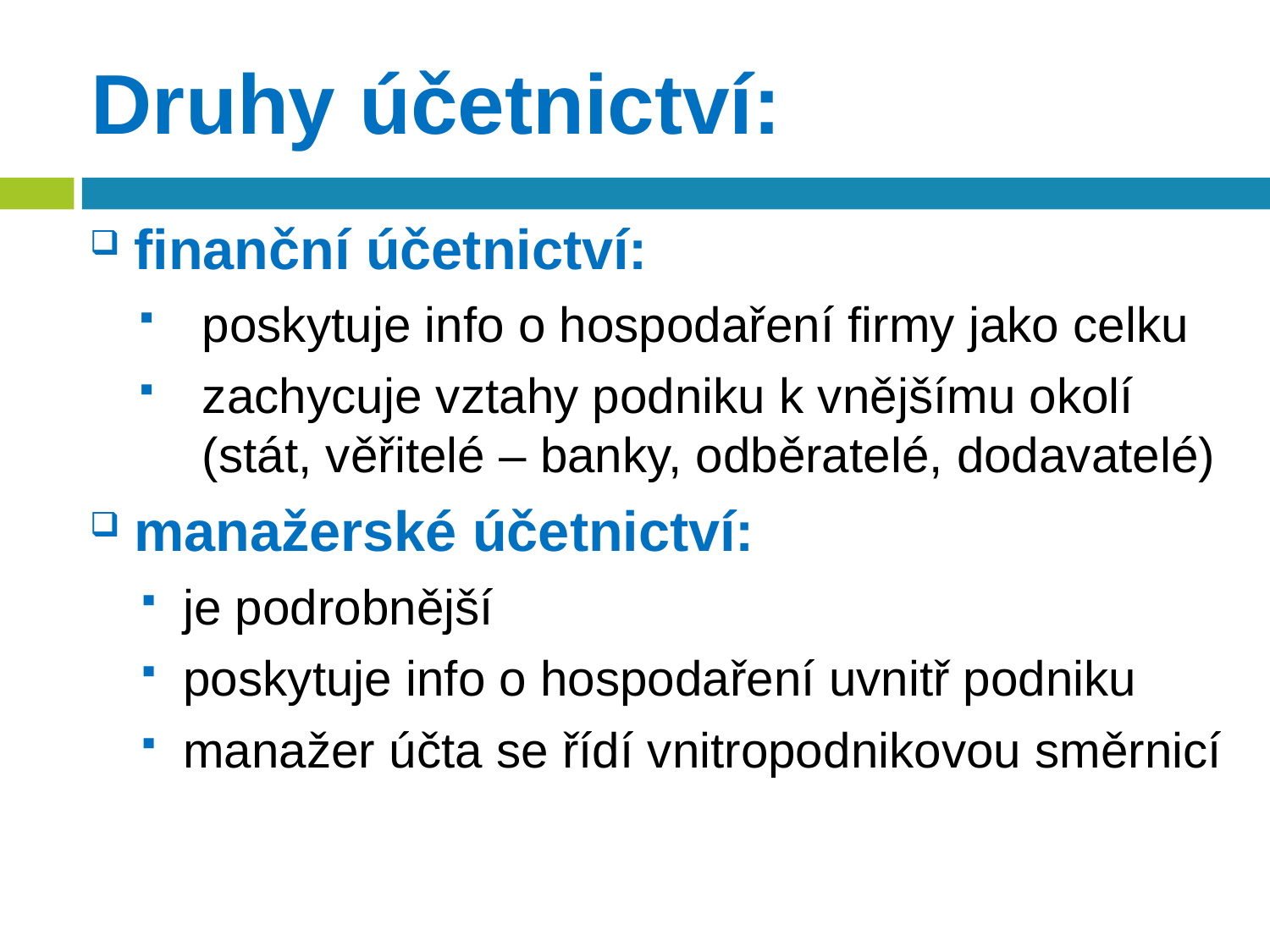

# Druhy účetnictví:
finanční účetnictví:
poskytuje info o hospodaření firmy jako celku
zachycuje vztahy podniku k vnějšímu okolí (stát, věřitelé – banky, odběratelé, dodavatelé)
manažerské účetnictví:
je podrobnější
poskytuje info o hospodaření uvnitř podniku
manažer účta se řídí vnitropodnikovou směrnicí